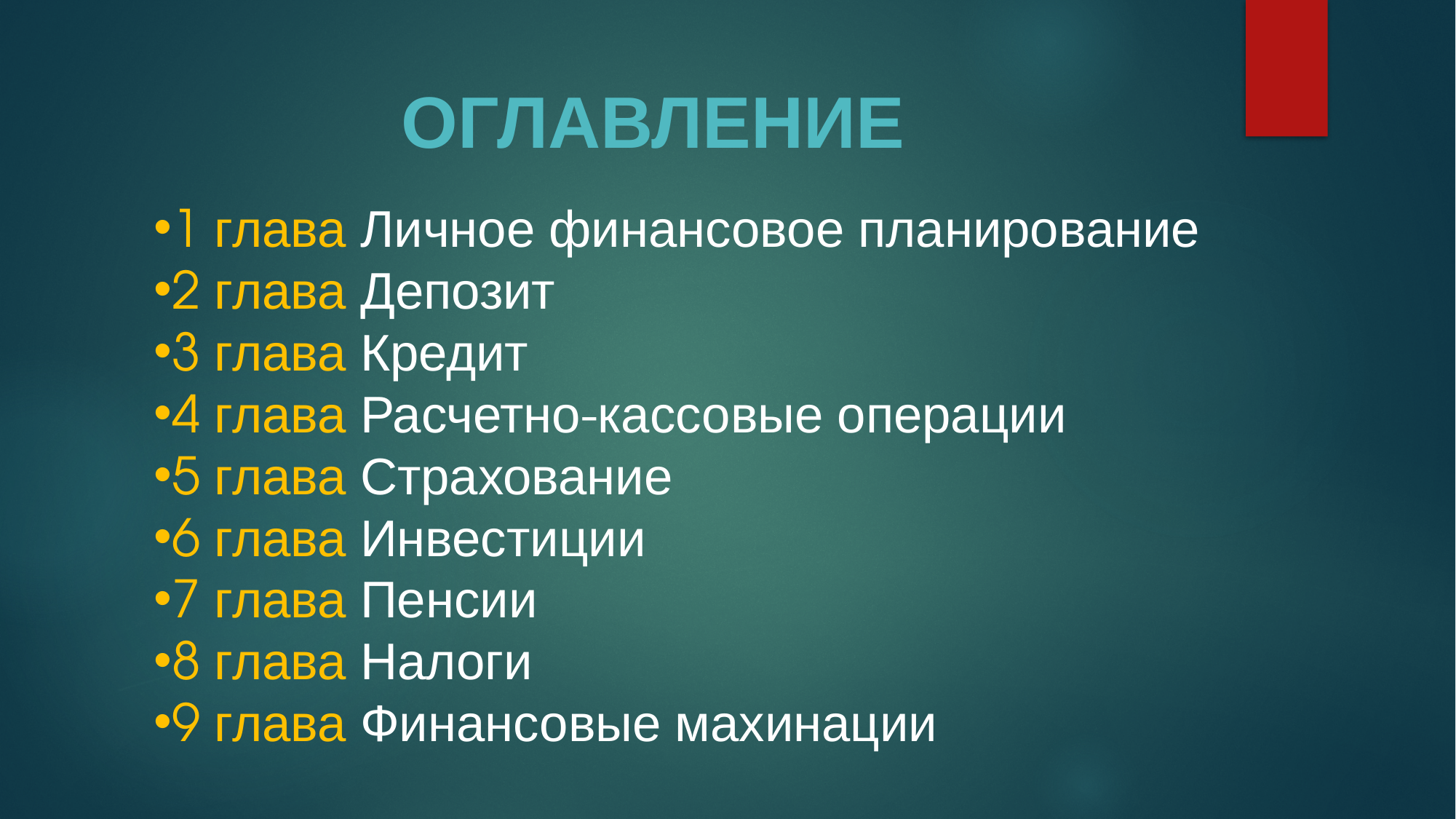

ОГЛАВЛЕНИЕ
1 глава Личное финансовое планирование
2 глава Депозит
3 глава Кредит
4 глава Расчетно-кассовые операции
5 глава Страхование
6 глава Инвестиции
7 глава Пенсии
8 глава Налоги
9 глава Финансовые махинации